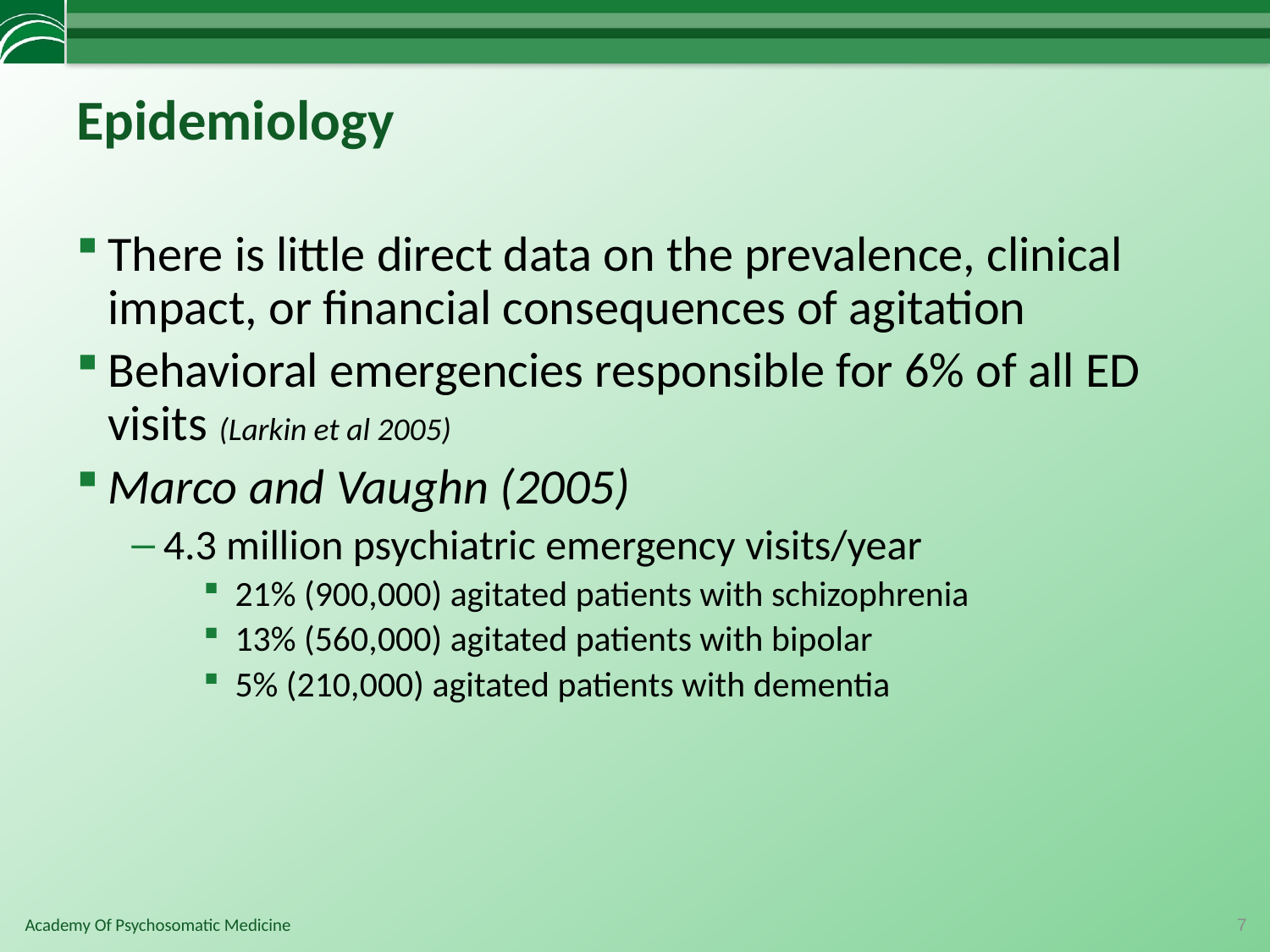

# Epidemiology
There is little direct data on the prevalence, clinical impact, or financial consequences of agitation
Behavioral emergencies responsible for 6% of all ED visits (Larkin et al 2005)
Marco and Vaughn (2005)
4.3 million psychiatric emergency visits/year
21% (900,000) agitated patients with schizophrenia
13% (560,000) agitated patients with bipolar
5% (210,000) agitated patients with dementia
7